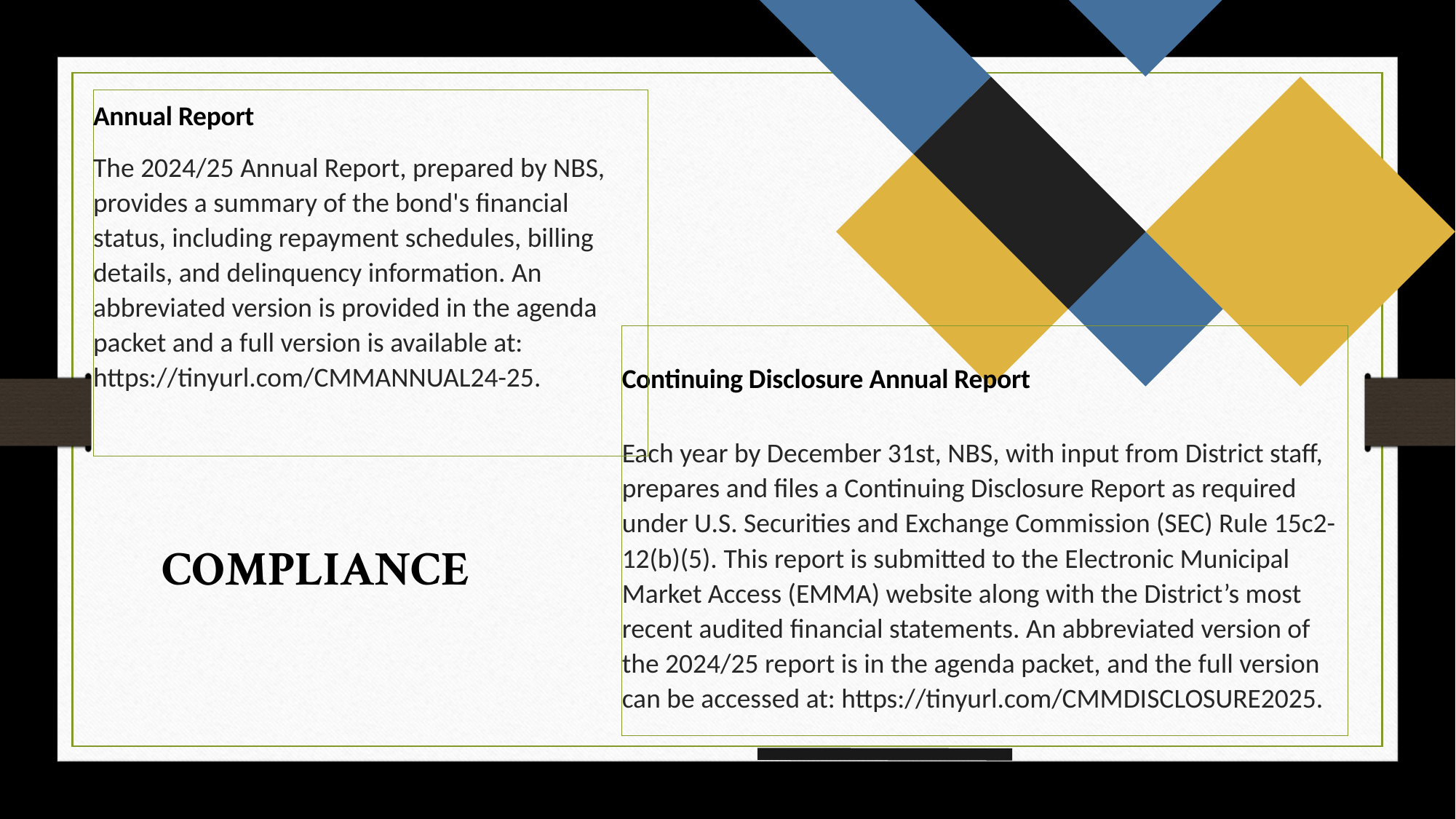

Annual Report
The 2024/25 Annual Report, prepared by NBS, provides a summary of the bond's financial status, including repayment schedules, billing details, and delinquency information. An abbreviated version is provided in the agenda packet and a full version is available at: https://tinyurl.com/CMMANNUAL24-25.

Continuing Disclosure Annual Report
Each year by December 31st, NBS, with input from District staff, prepares and files a Continuing Disclosure Report as required under U.S. Securities and Exchange Commission (SEC) Rule 15c2-12(b)(5). This report is submitted to the Electronic Municipal Market Access (EMMA) website along with the District’s most recent audited financial statements. An abbreviated version of the 2024/25 report is in the agenda packet, and the full version can be accessed at: https://tinyurl.com/CMMDISCLOSURE2025.
COMPLIANCE